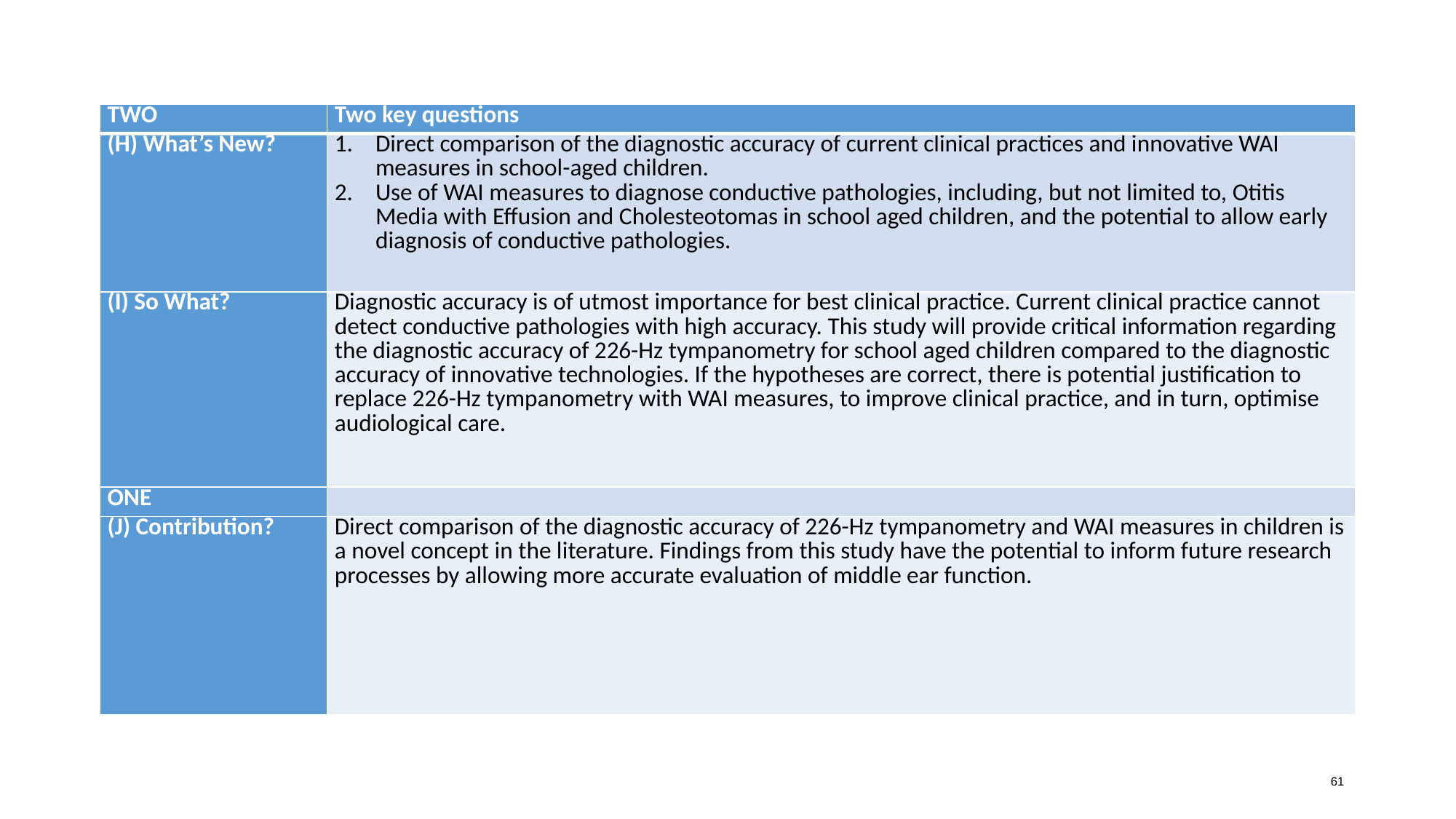

#
| TWO | Two key questions |
| --- | --- |
| (H) What’s New? | Direct comparison of the diagnostic accuracy of current clinical practices and innovative WAI measures in school-aged children. Use of WAI measures to diagnose conductive pathologies, including, but not limited to, Otitis Media with Effusion and Cholesteotomas in school aged children, and the potential to allow early diagnosis of conductive pathologies. |
| (I) So What? | Diagnostic accuracy is of utmost importance for best clinical practice. Current clinical practice cannot detect conductive pathologies with high accuracy. This study will provide critical information regarding the diagnostic accuracy of 226-Hz tympanometry for school aged children compared to the diagnostic accuracy of innovative technologies. If the hypotheses are correct, there is potential justification to replace 226-Hz tympanometry with WAI measures, to improve clinical practice, and in turn, optimise audiological care. |
| ONE |  |
| (J) Contribution? | Direct comparison of the diagnostic accuracy of 226-Hz tympanometry and WAI measures in children is a novel concept in the literature. Findings from this study have the potential to inform future research processes by allowing more accurate evaluation of middle ear function. |
61